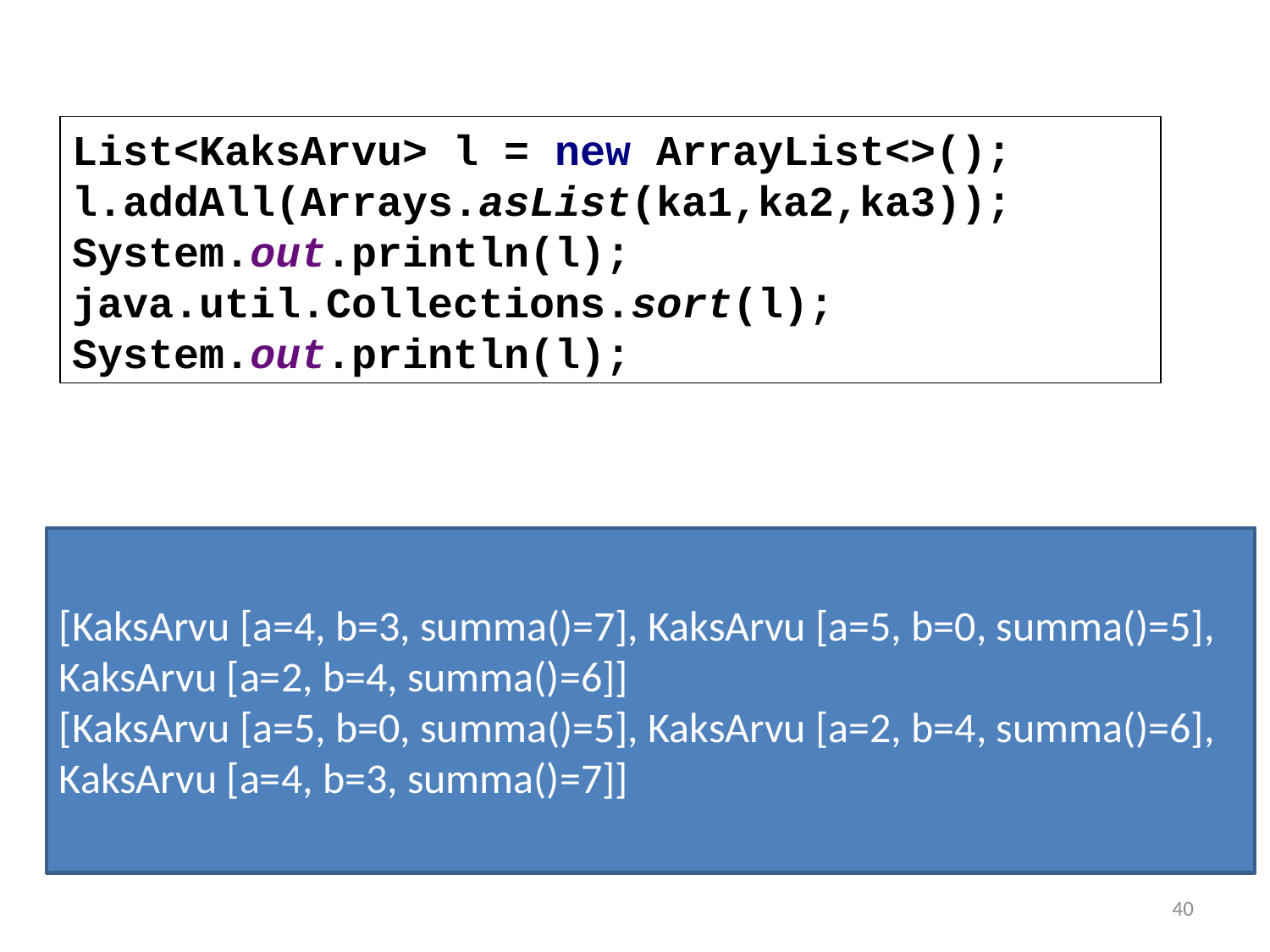

List<KaksArvu> l = new ArrayList<>();
l.addAll(Arrays.asList(ka1,ka2,ka3));
System.out.println(l);
java.util.Collections.sort(l);
System.out.println(l);
[KaksArvu [a=4, b=3, summa()=7], KaksArvu [a=5, b=0, summa()=5], KaksArvu [a=2, b=4, summa()=6]]
[KaksArvu [a=5, b=0, summa()=5], KaksArvu [a=2, b=4, summa()=6], KaksArvu [a=4, b=3, summa()=7]]
40